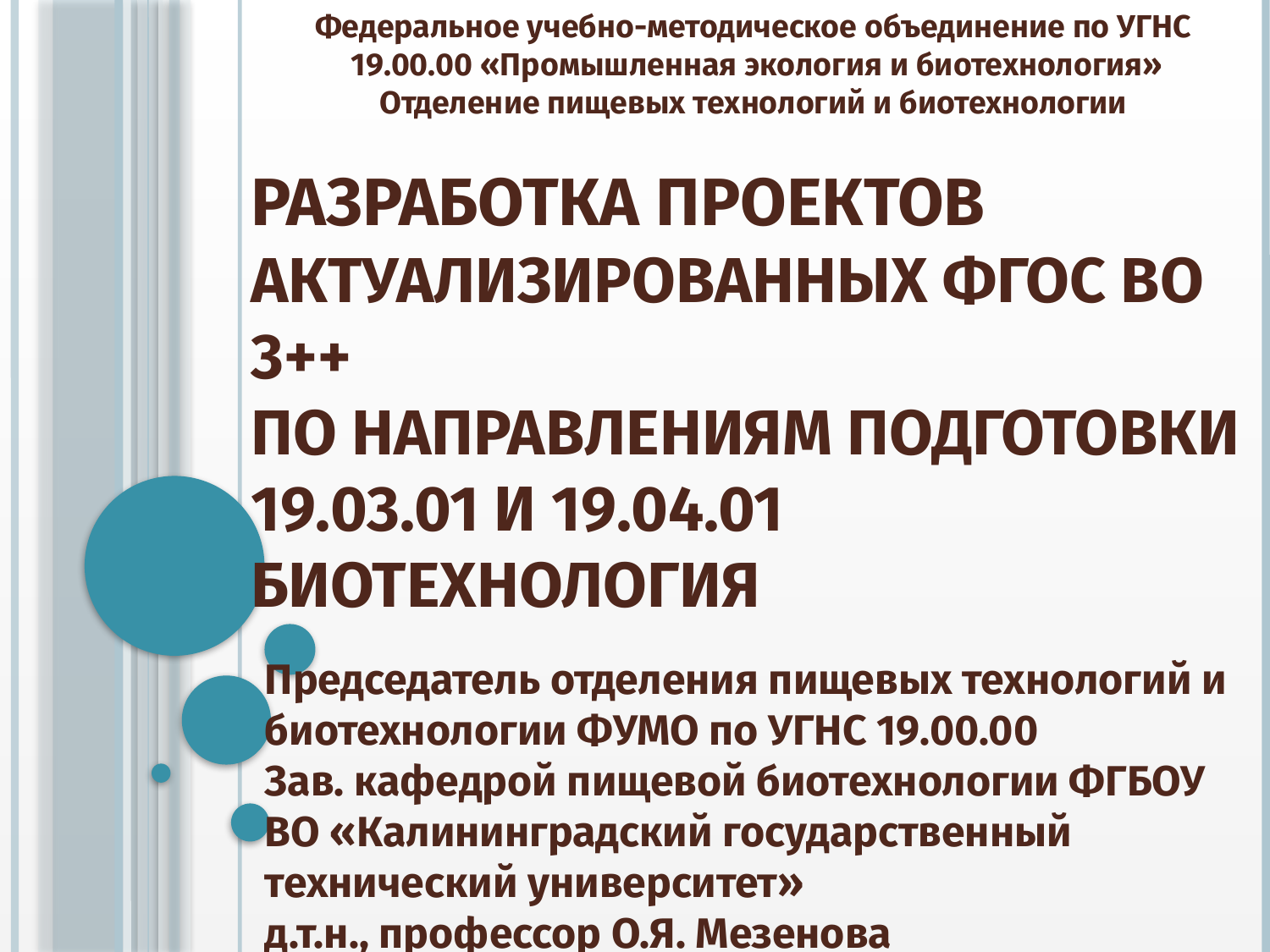

Федеральное учебно-методическое объединение по УГНС
19.00.00 «Промышленная экология и биотехнология»
Отделение пищевых технологий и биотехнологии
РАЗРАБОТКА ПРОЕКТОВ
актуализированных ФГОС ВО 3++
по направлениям подготовки
19.03.01 и 19.04.01
БИОТЕХНОЛОГИЯ
Председатель отделения пищевых технологий и биотехнологии ФУМО по УГНС 19.00.00
Зав. кафедрой пищевой биотехнологии ФГБОУ ВО «Калининградский государственный технический университет»
д.т.н., профессор О.Я. Мезенова